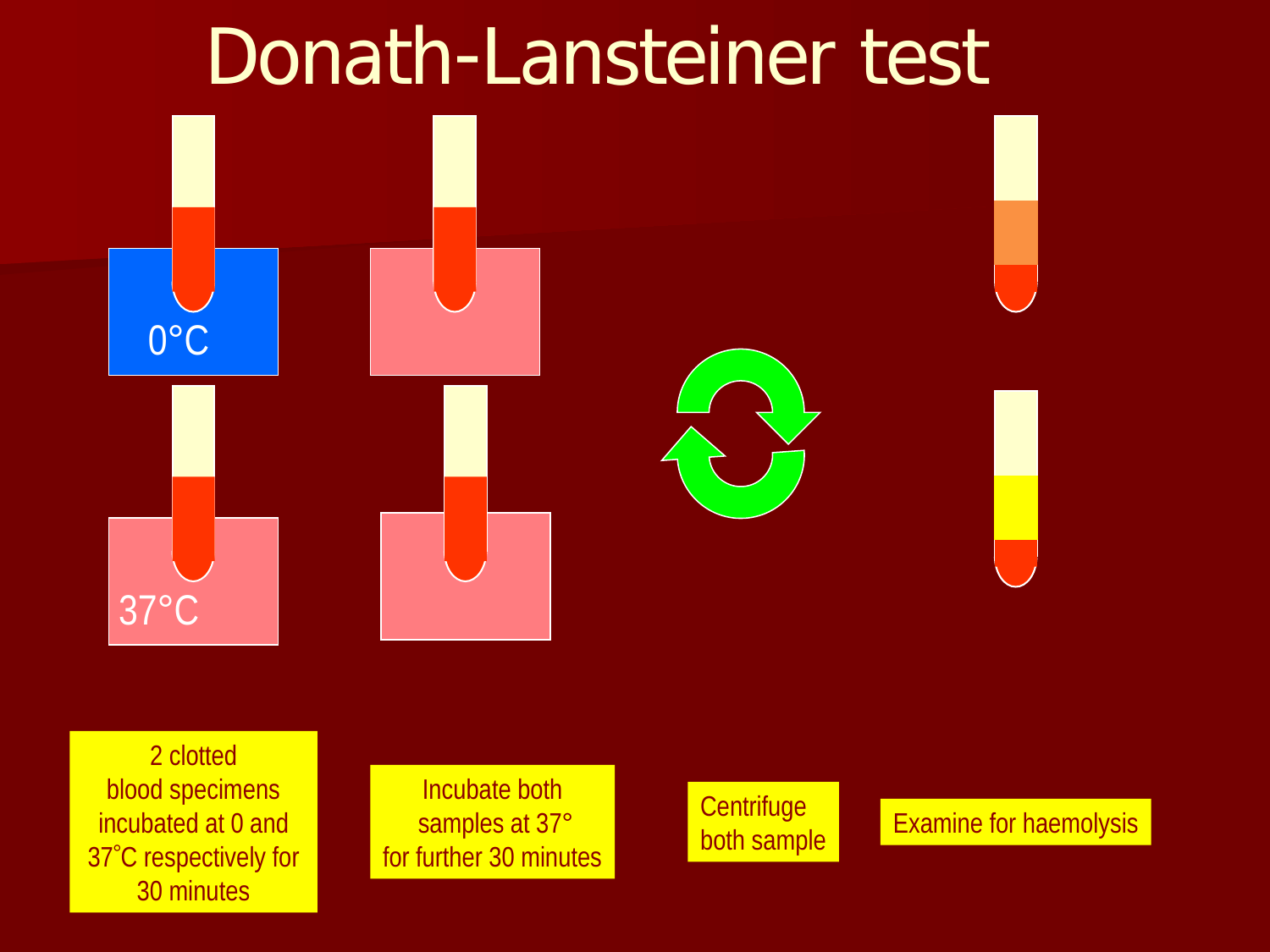

# Donath-Lansteiner test

0°C

37°C
2 clotted
blood specimens
incubated at 0 and 37°C respectively for 30 minutes

Incubate both
 samples at 37°
for further 30 minutes

Examine for haemolysis

Centrifuge
both sample